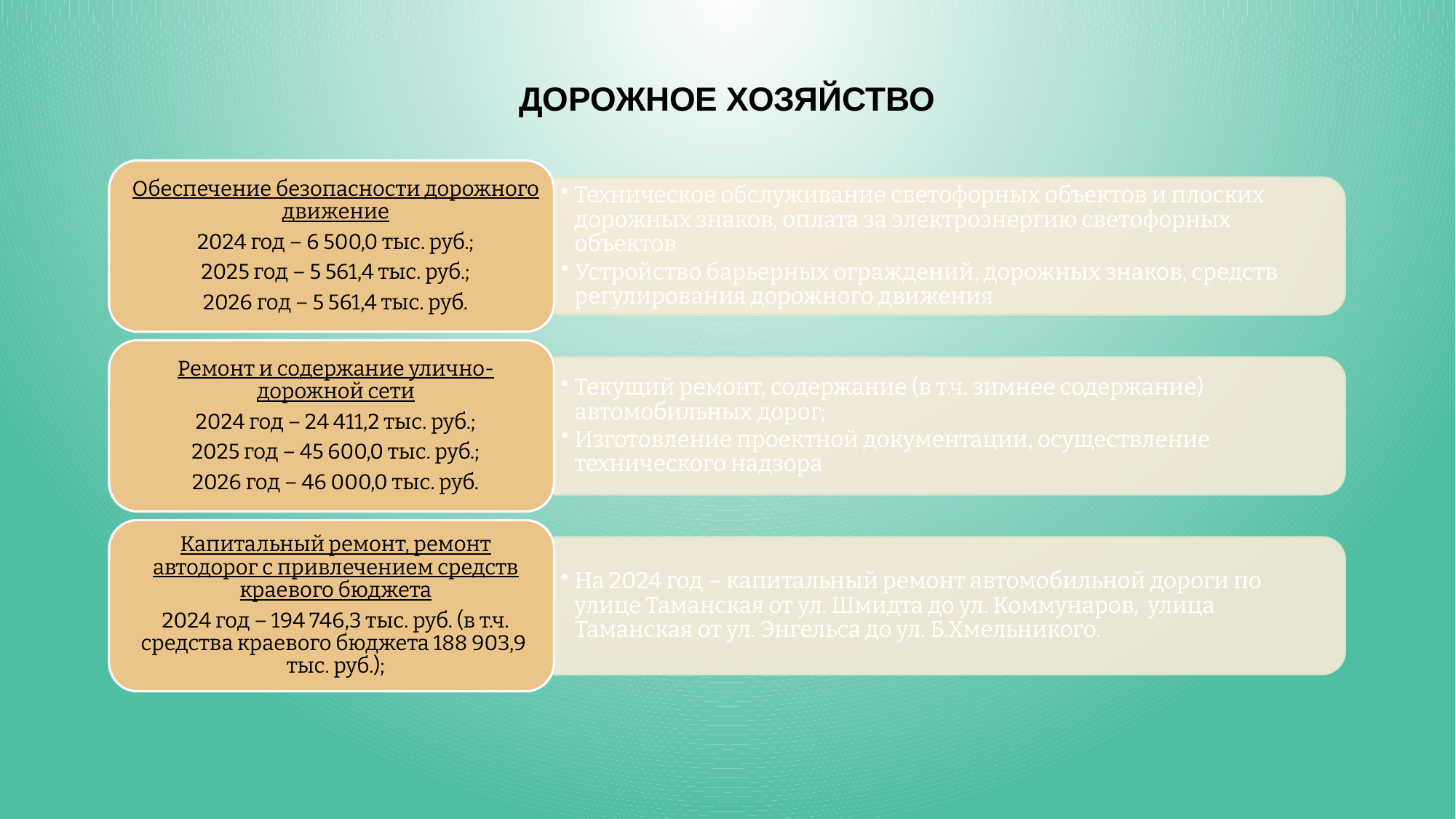

# Дорожное хозяйство
Техническое обслуживание светофорных объектов и плоских дорожных знаков, оплата за электроэнергию светофорных объектов
Устройство барьерных ограждений, дорожных знаков, средств регулирования дорожного движения
Обеспечение безопасности дорожного движение
2024 год – 6 500,0 тыс. руб.;
2025 год – 5 561,4 тыс. руб.;
2026 год – 5 561,4 тыс. руб.
Текущий ремонт, содержание (в т.ч. зимнее содержание) автомобильных дорог;
Изготовление проектной документации, осуществление технического надзора
Ремонт и содержание улично-дорожной сети
2024 год – 24 411,2 тыс. руб.;
2025 год – 45 600,0 тыс. руб.;
2026 год – 46 000,0 тыс. руб.
На 2024 год – капитальный ремонт автомобильной дороги по улице Таманская от ул. Шмидта до ул. Коммунаров,  улица Таманская от ул. Энгельса до ул. Б.Хмельникого.
Капитальный ремонт, ремонт автодорог с привлечением средств краевого бюджета
2024 год – 194 746,3 тыс. руб. (в т.ч. средства краевого бюджета 188 903,9  тыс. руб.);